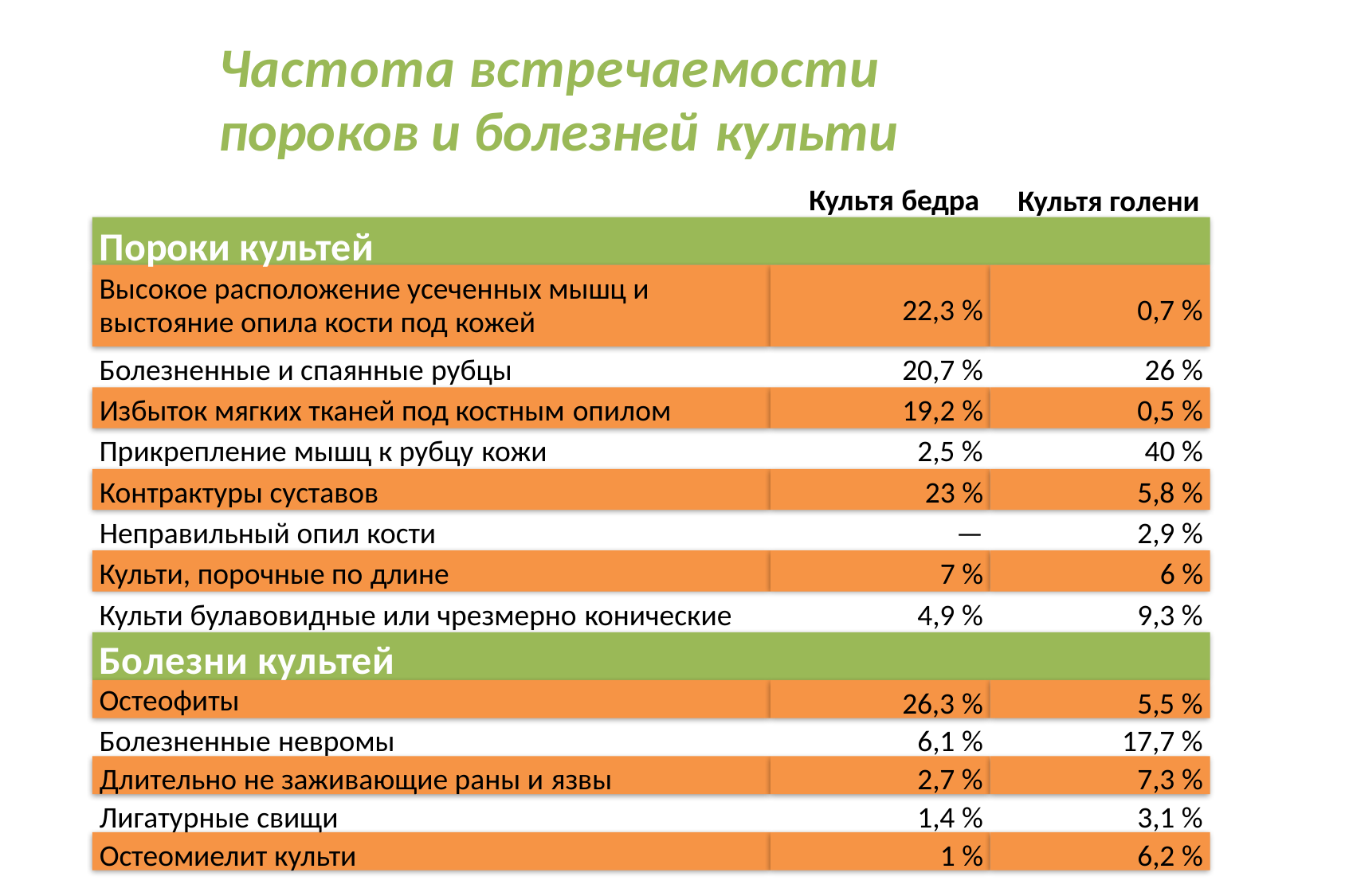

Частота встречаемости пороков и болезней культи

Культя бедра
Культя голени

Пороки культей
Высокое расположение усеченных мышц и выстояние опила кости под кожей

22,3 %
0,7 %
Болезненные и спаянные рубцы	20,7 %	26 %

Избыток мягких тканей под костным опилом	19,2 %	0,5 %
Прикрепление мышц к рубцу кожи	2,5 %	40 %

Контрактуры суставов	23 %	5,8 %
Неправильный опил кости	—	2,9 %

Культи, порочные по длине	7 %	6 %
Культи булавовидные или чрезмерно конические	4,9 %	9,3 %

Болезни культей Остеофиты

26,3 %
5,5 %
Болезненные невромы	6,1 %	17,7 %

Длительно не заживающие раны и язвы	2,7 %	7,3 %
Лигатурные свищи	1,4 %	3,1 %

Остеомиелит культи	1 %	6,2 %